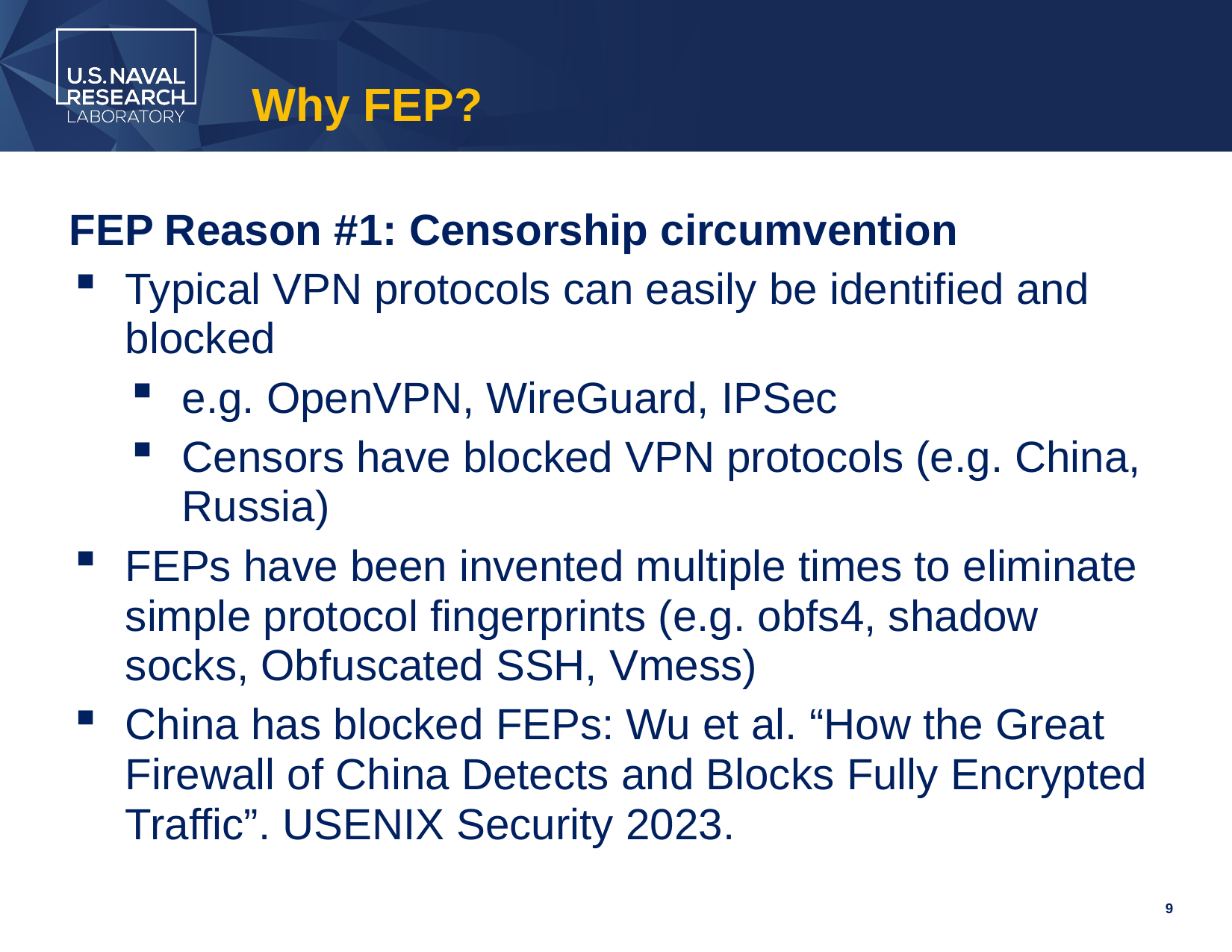

# Why FEP?
FEP Reason #1: Censorship circumvention
Typical VPN protocols can easily be identified and blocked
e.g. OpenVPN, WireGuard, IPSec
Censors have blocked VPN protocols (e.g. China, Russia)
FEPs have been invented multiple times to eliminate simple protocol fingerprints (e.g. obfs4, shadow socks, Obfuscated SSH, Vmess)
China has blocked FEPs: Wu et al. “How the Great Firewall of China Detects and Blocks Fully Encrypted Traffic”. USENIX Security 2023.
9